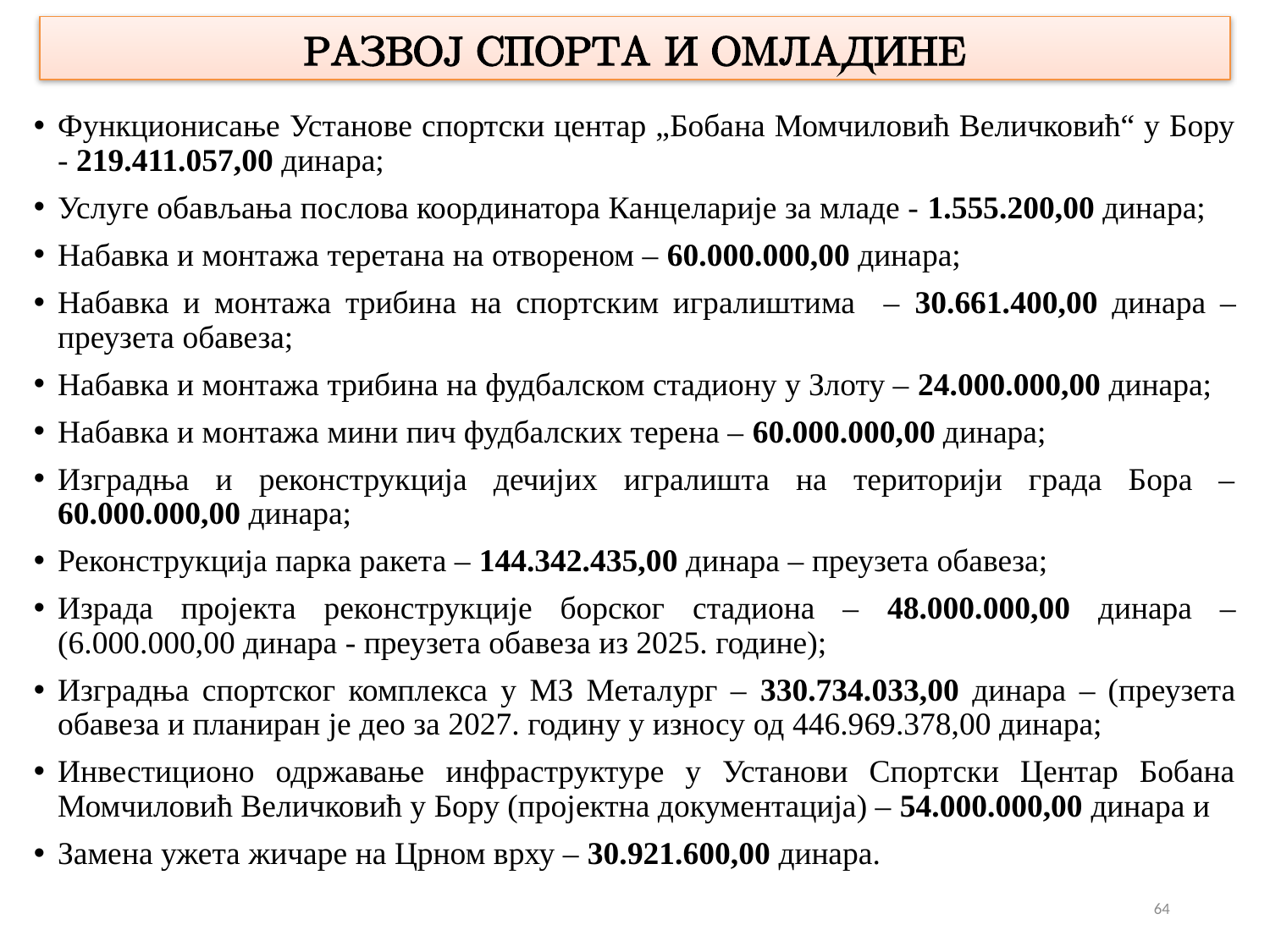

# РАЗВОЈ СПОРТА И ОМЛАДИНЕ
Функционисање Установе спортски центар „Бобана Момчиловић Величковић“ у Бору - 219.411.057,00 динара;
Услуге обављања послова координатора Канцеларије за младе - 1.555.200,00 динара;
Набавка и монтажа теретана на отвореном – 60.000.000,00 динара;
Набавка и монтажа трибина на спортским игралиштима  – 30.661.400,00 динара – преузета обавеза;
Набавка и монтажа трибина на фудбалском стадиону у Злоту – 24.000.000,00 динара;
Набавка и монтажа мини пич фудбалских терена – 60.000.000,00 динара;
Изградња и реконструкција дечијих игралишта на територији града Бора – 60.000.000,00 динара;
Реконструкција парка ракета – 144.342.435,00 динара – преузета обавеза;
Израда пројекта реконструкције борског стадиона – 48.000.000,00 динара – (6.000.000,00 динара - преузета обавеза из 2025. године);
Изградња спортског комплекса у МЗ Металург – 330.734.033,00 динара – (преузета обавеза и планиран је део за 2027. годину у износу од 446.969.378,00 динара;
Инвестиционо одржавање инфраструктуре у Установи Спортски Центар Бобана Момчиловић Величковић у Бору (пројектна документација) – 54.000.000,00 динара и
Замена ужета жичаре на Црном врху – 30.921.600,00 динара.

64